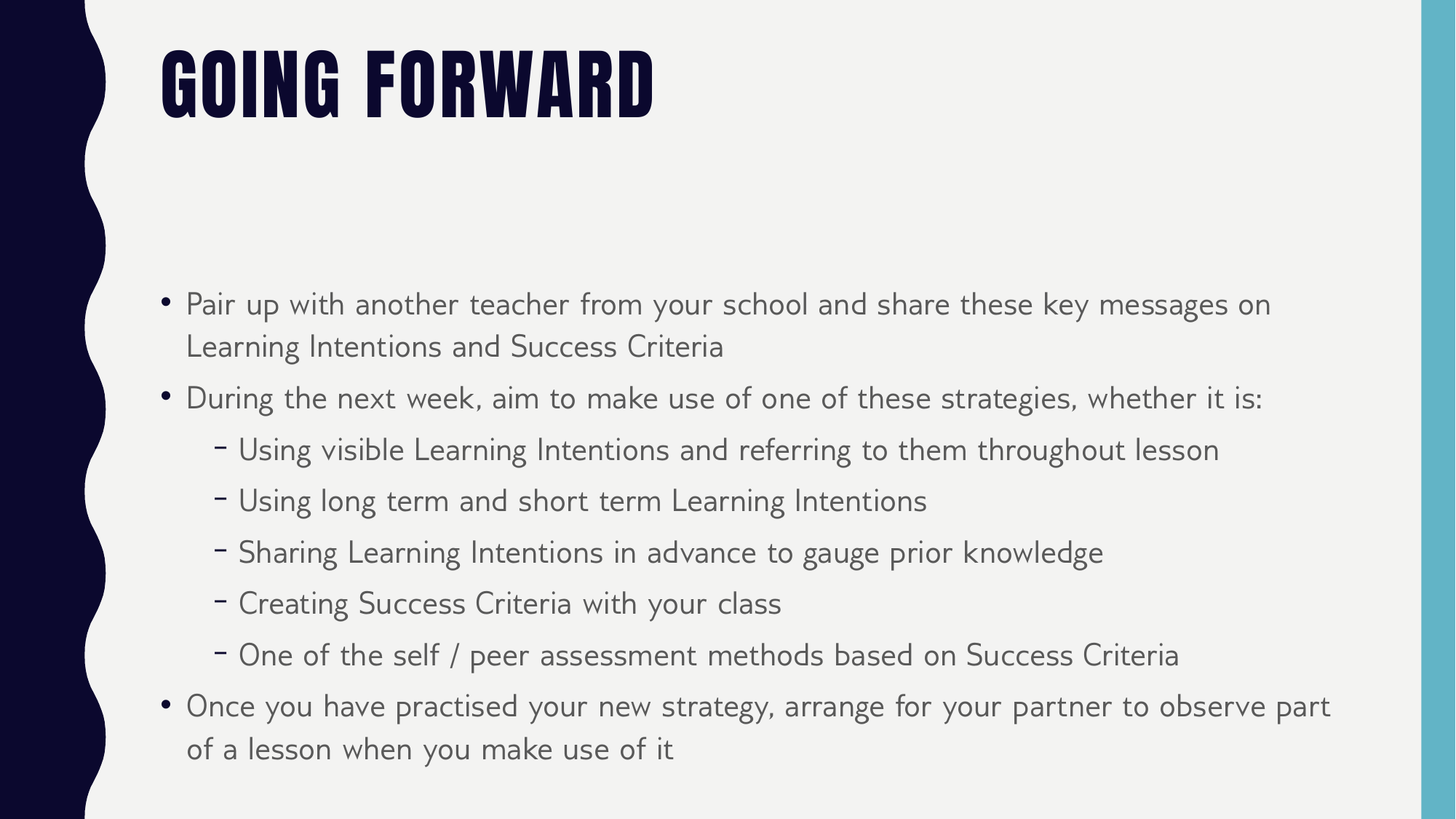

# Going Forward
Pair up with another teacher from your school and share these key messages on Learning Intentions and Success Criteria
During the next week, aim to make use of one of these strategies, whether it is:
Using visible Learning Intentions and referring to them throughout lesson
Using long term and short term Learning Intentions
Sharing Learning Intentions in advance to gauge prior knowledge
Creating Success Criteria with your class
One of the self / peer assessment methods based on Success Criteria
Once you have practised your new strategy, arrange for your partner to observe part of a lesson when you make use of it